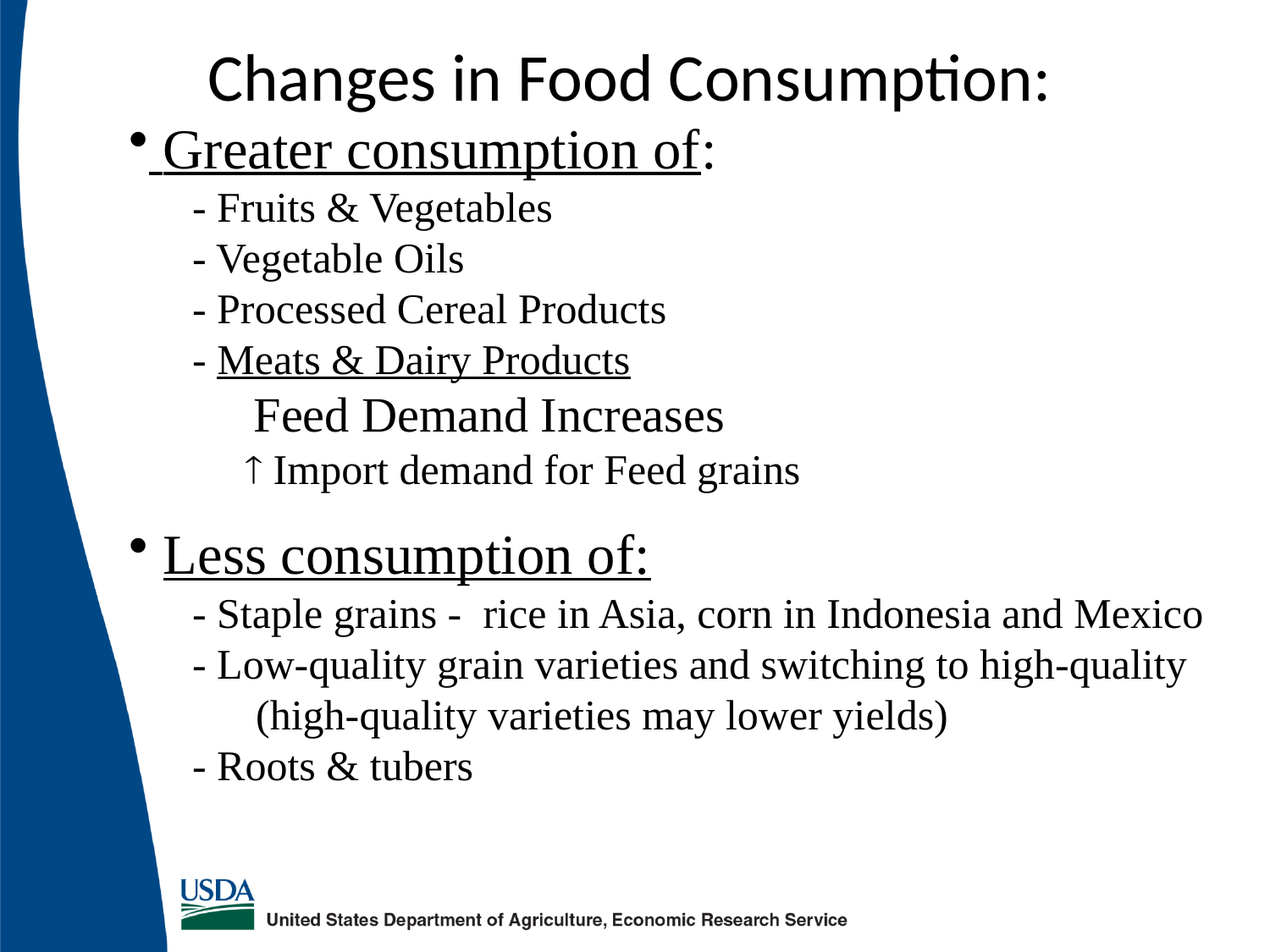

# Changes in Food Consumption:
 Greater consumption of:
- Fruits & Vegetables
- Vegetable Oils
- Processed Cereal Products
- Meats & Dairy Products
     Feed Demand Increases
     ↑ Import demand for Feed grains
 Less consumption of:
- Staple grains -  rice in Asia, corn in Indonesia and Mexico
- Low-quality grain varieties and switching to high-quality
      (high-quality varieties may lower yields)
- Roots & tubers